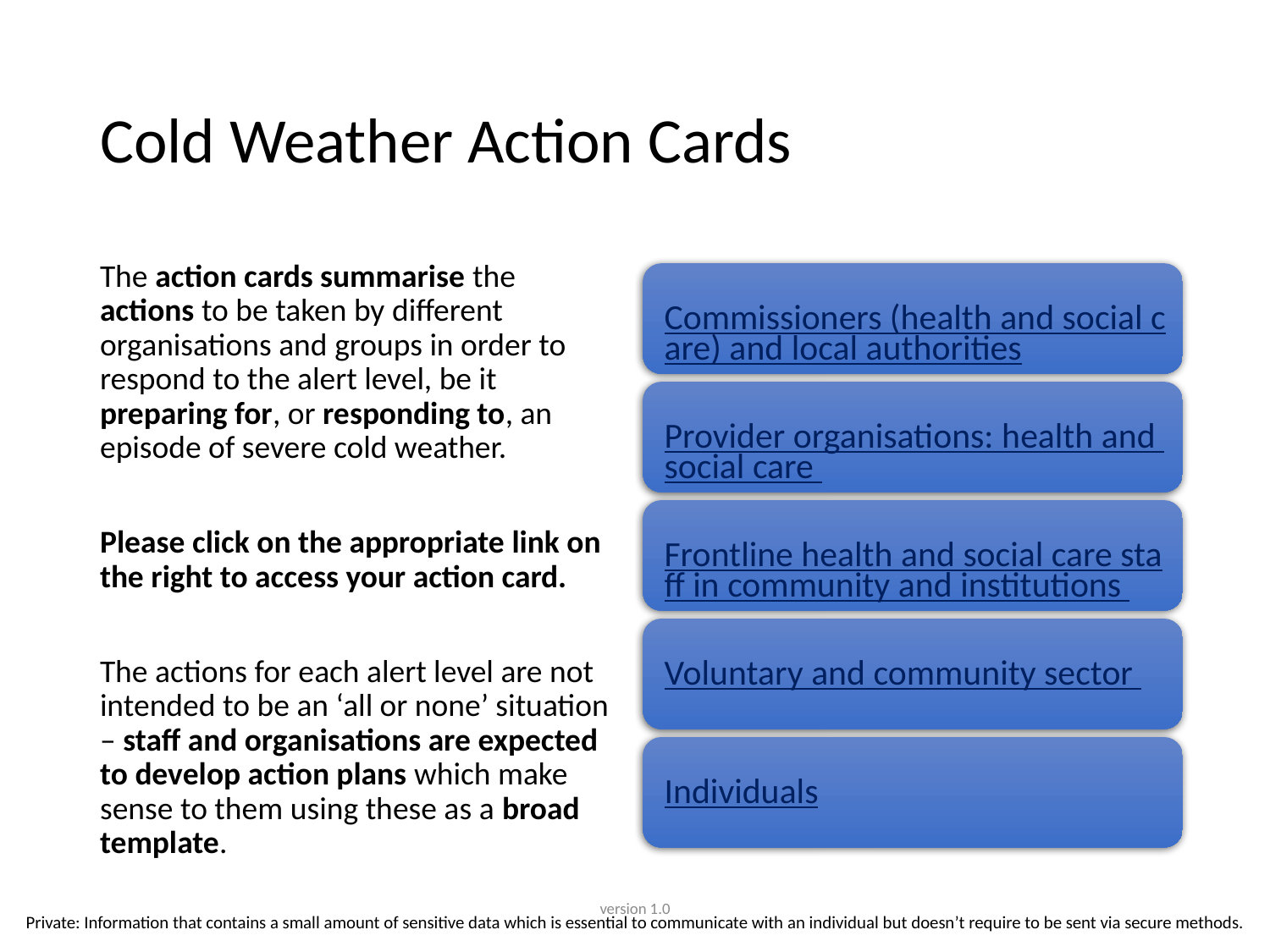

# Cold Weather Action Cards
The action cards summarise the actions to be taken by different organisations and groups in order to respond to the alert level, be it preparing for, or responding to, an episode of severe cold weather.

Please click on the appropriate link on the right to access your action card.

The actions for each alert level are not intended to be an ‘all or none’ situation – staff and organisations are expected to develop action plans which make sense to them using these as a broad template.

Commissioners (health and social care) and local authorities
Provider organisations: health and social care
Frontline health and social care staff in community and institutions
Voluntary and community sector
Individuals
version 1.0